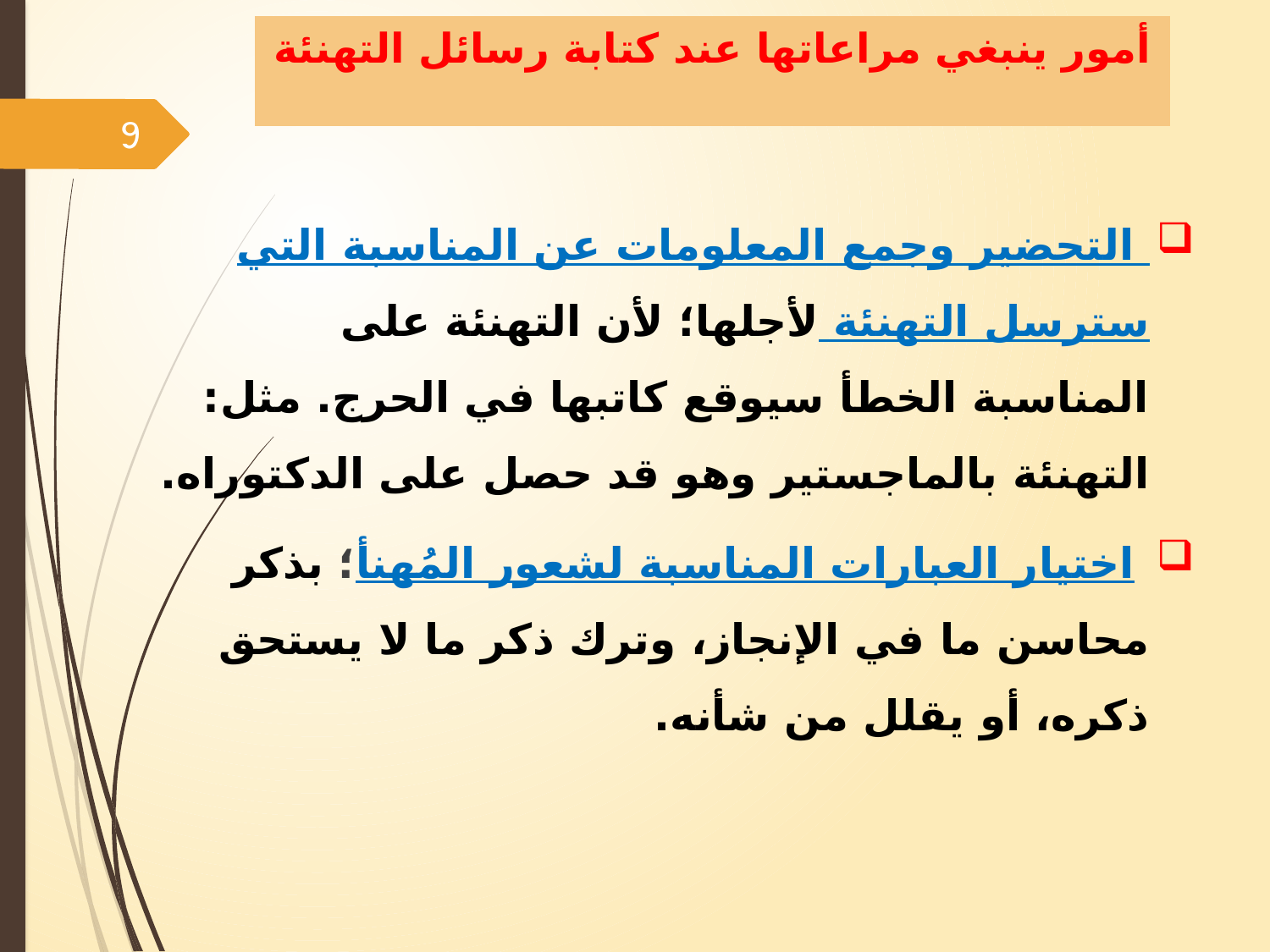

# أمور ينبغي مراعاتها عند كتابة رسائل التهنئة
9
 التحضير وجمع المعلومات عن المناسبة التي سترسل التهنئة لأجلها؛ لأن التهنئة على المناسبة الخطأ سيوقع كاتبها في الحرج. مثل: التهنئة بالماجستير وهو قد حصل على الدكتوراه.
 اختيار العبارات المناسبة لشعور المُهنأ؛ بذكر محاسن ما في الإنجاز، وترك ذكر ما لا يستحق ذكره، أو يقلل من شأنه.